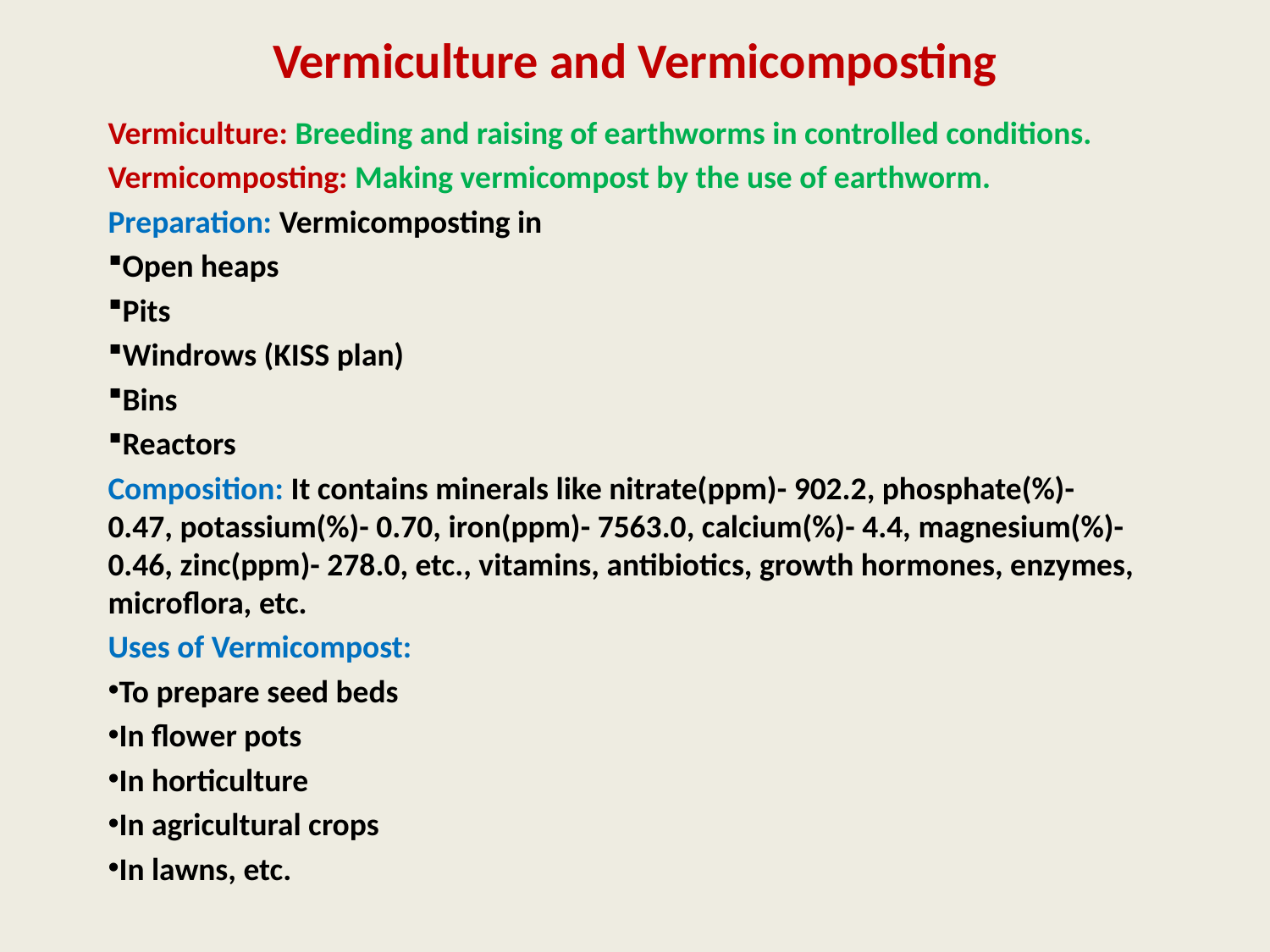

# Vermiculture and Vermicomposting
Vermiculture: Breeding and raising of earthworms in controlled conditions.
Vermicomposting: Making vermicompost by the use of earthworm.
Preparation: Vermicomposting in
Open heaps
Pits
Windrows (KISS plan)
Bins
Reactors
Composition: It contains minerals like nitrate(ppm)- 902.2, phosphate(%)- 0.47, potassium(%)- 0.70, iron(ppm)- 7563.0, calcium(%)- 4.4, magnesium(%)- 0.46, zinc(ppm)- 278.0, etc., vitamins, antibiotics, growth hormones, enzymes, microflora, etc.
Uses of Vermicompost:
To prepare seed beds
In flower pots
In horticulture
In agricultural crops
In lawns, etc.